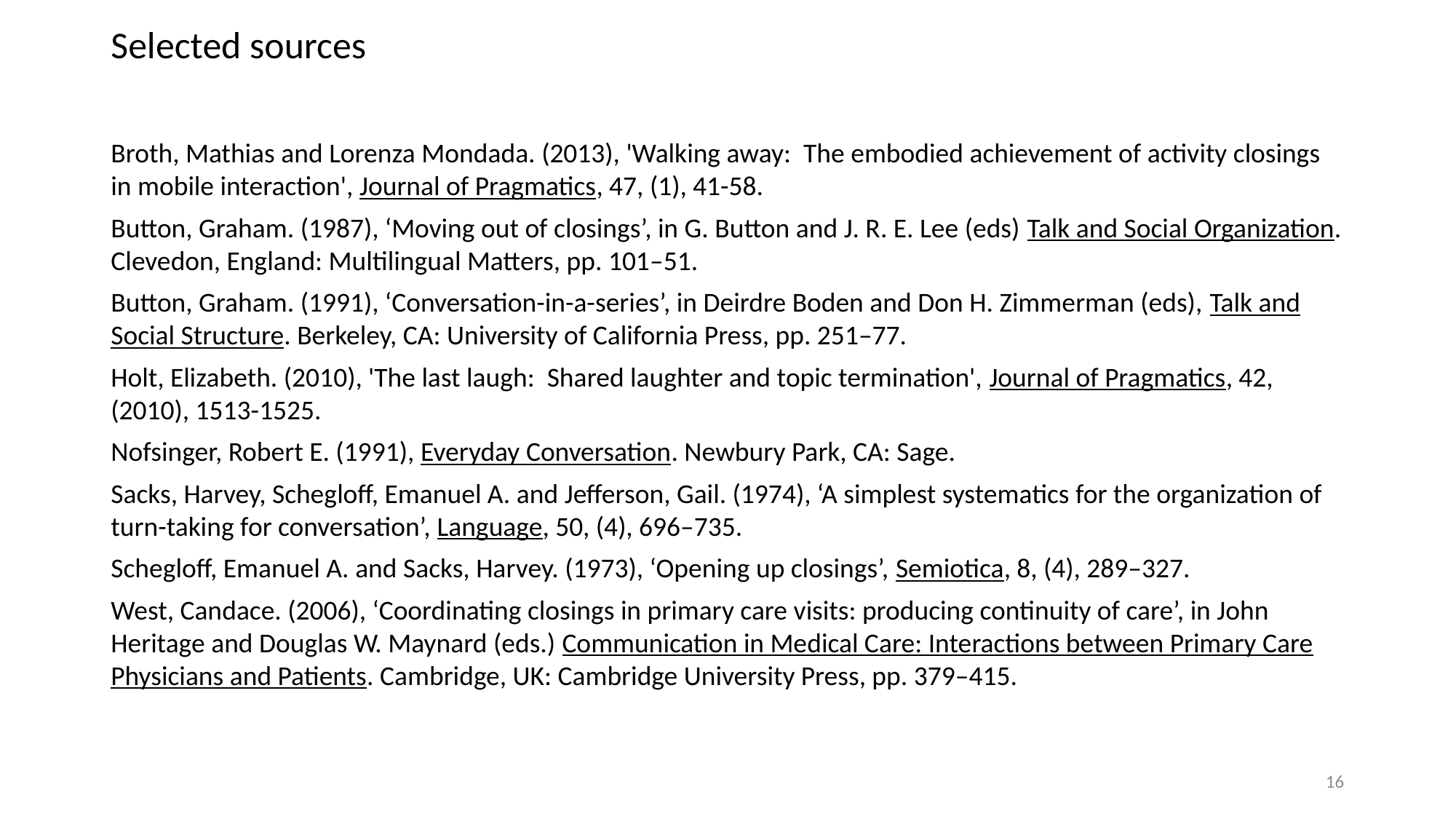

# Selected sources
Broth, Mathias and Lorenza Mondada. (2013), 'Walking away:  The embodied achievement of activity closings in mobile interaction', Journal of Pragmatics, 47, (1), 41-58.
Button, Graham. (1987), ‘Moving out of closings’, in G. Button and J. R. E. Lee (eds) Talk and Social Organization. Clevedon, England: Multilingual Matters, pp. 101–51.
Button, Graham. (1991), ‘Conversation-in-a-series’, in Deirdre Boden and Don H. Zimmerman (eds), Talk and Social Structure. Berkeley, CA: University of California Press, pp. 251–77.
Holt, Elizabeth. (2010), 'The last laugh:  Shared laughter and topic termination', Journal of Pragmatics, 42, (2010), 1513-1525.
Nofsinger, Robert E. (1991), Everyday Conversation. Newbury Park, CA: Sage.
Sacks, Harvey, Schegloff, Emanuel A. and Jefferson, Gail. (1974), ‘A simplest systematics for the organization of turn-taking for conversation’, Language, 50, (4), 696–735.
Schegloff, Emanuel A. and Sacks, Harvey. (1973), ‘Opening up closings’, Semiotica, 8, (4), 289–327.
West, Candace. (2006), ‘Coordinating closings in primary care visits: producing continuity of care’, in John Heritage and Douglas W. Maynard (eds.) Communication in Medical Care: Interactions between Primary Care Physicians and Patients. Cambridge, UK: Cambridge University Press, pp. 379–415.

16